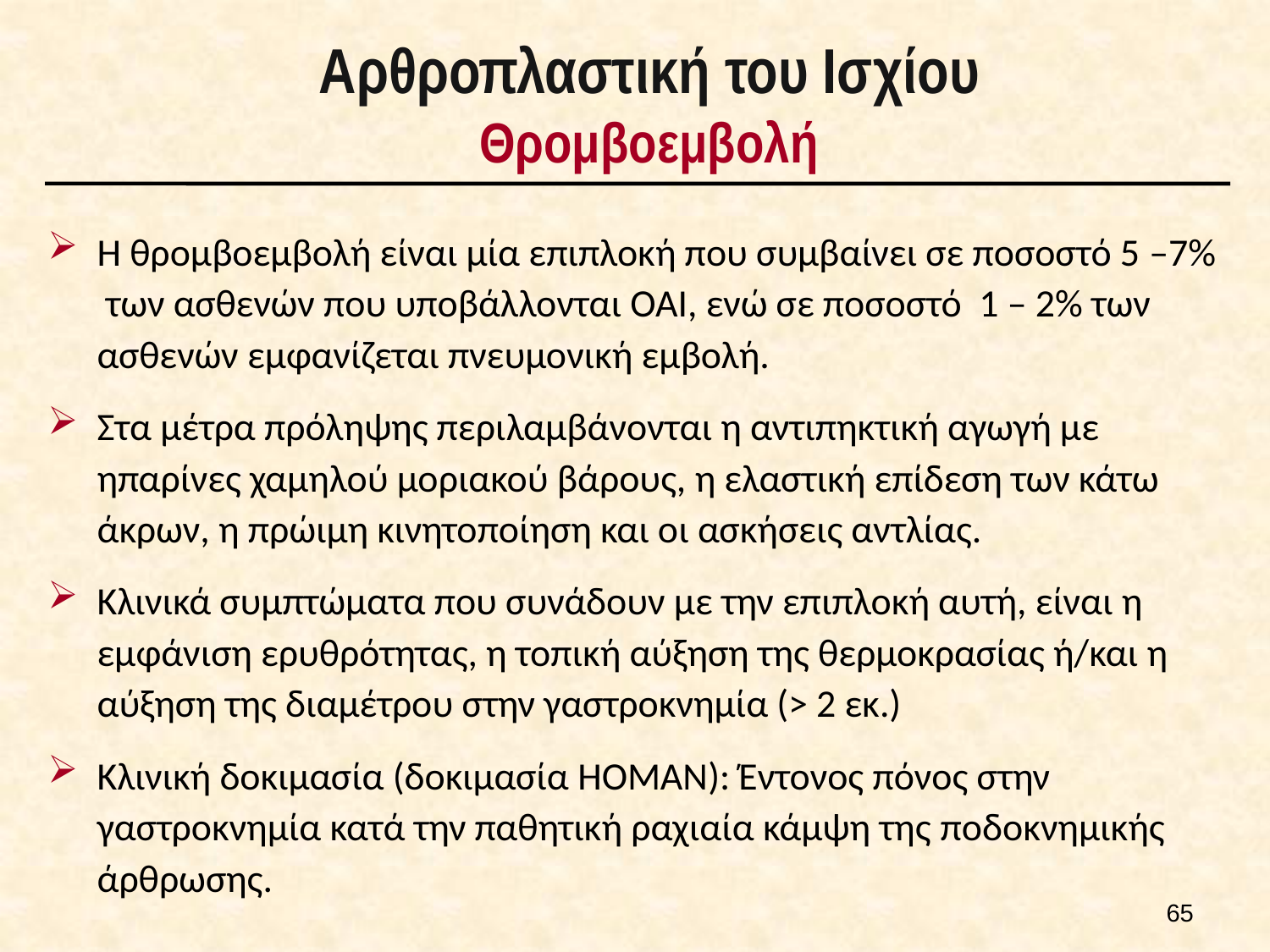

# Αρθροπλαστική του Ισχίου Θρομβοεμβολή
Η θρομβοεμβολή είναι μία επιπλοκή που συμβαίνει σε ποσοστό 5 –7%  των ασθενών που υποβάλλονται ΟΑΙ, ενώ σε ποσοστό  1 – 2% των ασθενών εμφανίζεται πνευμονική εμβολή.
Στα μέτρα πρόληψης περιλαμβάνονται η αντιπηκτική αγωγή με ηπαρίνες χαμηλού μοριακού βάρους, η ελαστική επίδεση των κάτω άκρων, η πρώιμη κινητοποίηση και οι ασκήσεις αντλίας.
Κλινικά συμπτώματα που συνάδουν με την επιπλοκή αυτή, είναι η εμφάνιση ερυθρότητας, η τοπική αύξηση της θερμοκρασίας ή/και η αύξηση της διαμέτρου στην γαστροκνημία (> 2 εκ.)
Κλινική δοκιμασία (δοκιμασία HOMAN): Έντονος πόνος στην γαστροκνημία κατά την παθητική ραχιαία κάμψη της ποδοκνημικής άρθρωσης.
65